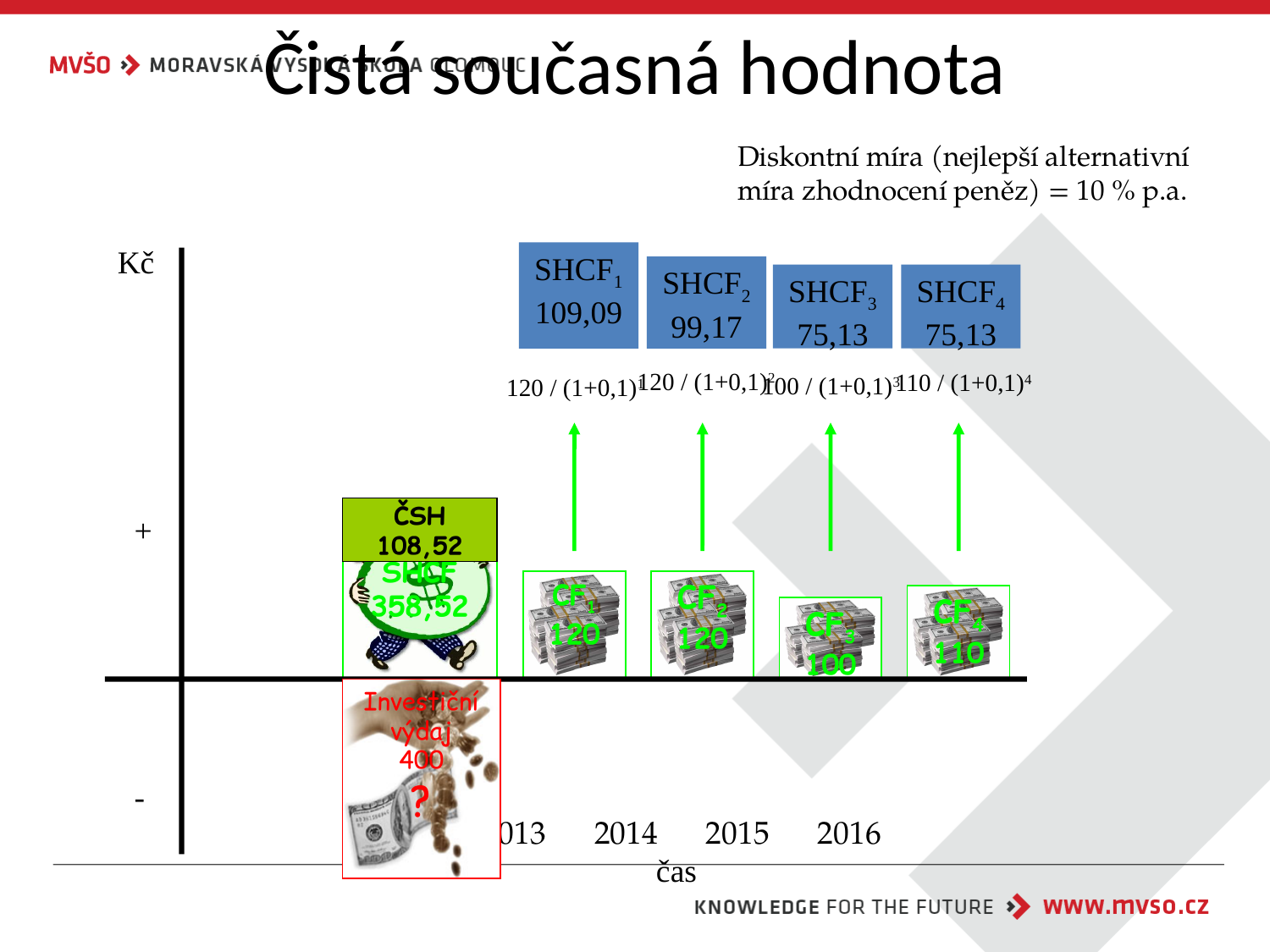

# Čistá současná hodnota
Diskontní míra (nejlepší alternativní míra zhodnocení peněz) = 10 % p.a.
Kč

+

-

      2012         2013      2014      2015      2016 	                čas
SHCF1
109,09
SHCF2
99,17
SHCF3 75,13
SHCF4 75,13
120 / (1+0,1)2
110 / (1+0,1)4
100 / (1+0,1)3
120 / (1+0,1)1

ČSH
108,52
SHCF
358,52
CF2
120
CF1
120
CF4
110
CF3
100
Investiční výdaj
250
Investiční výdaj
400
?